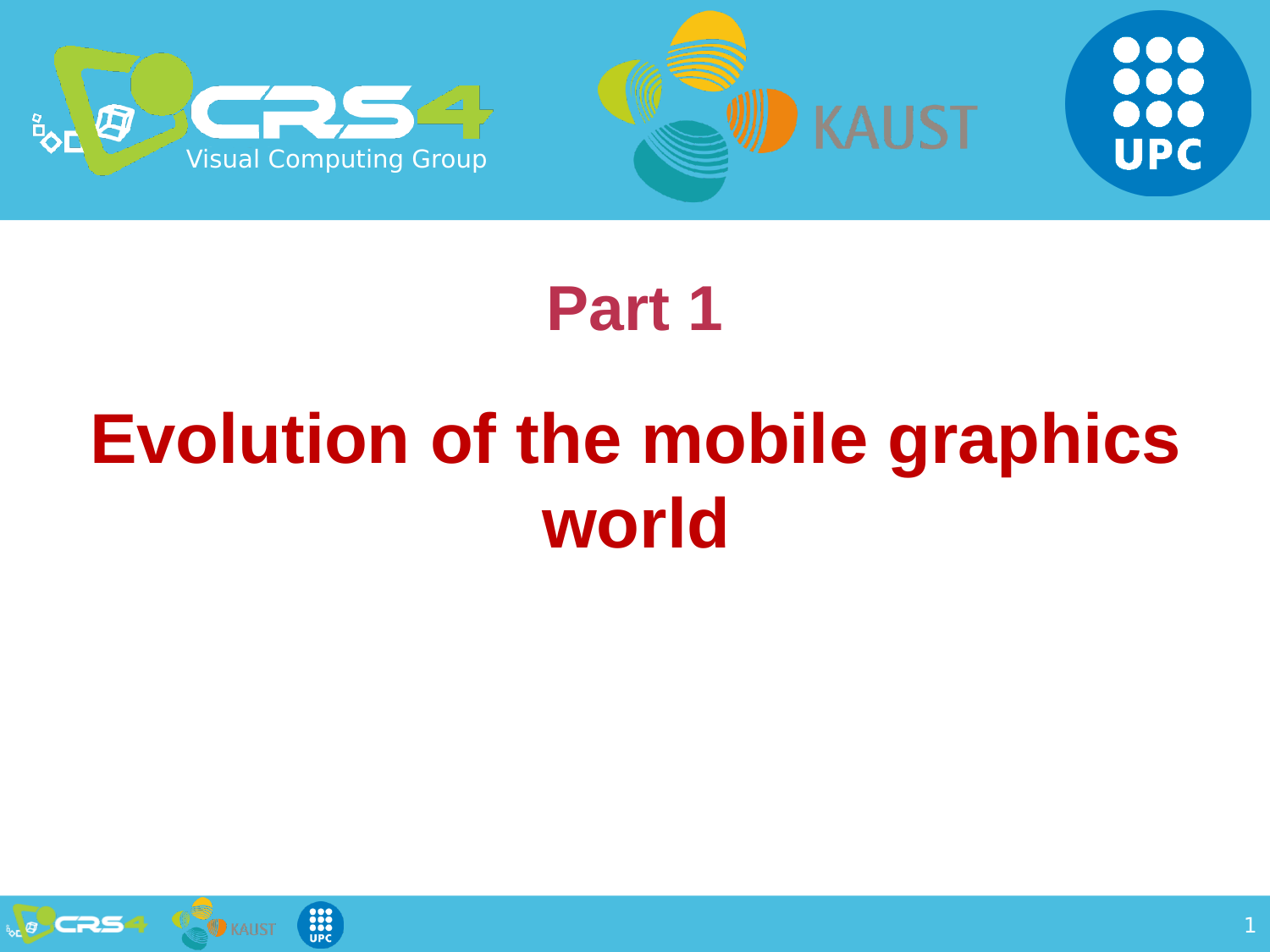

# Part 1
Evolution of the mobile graphics world
1